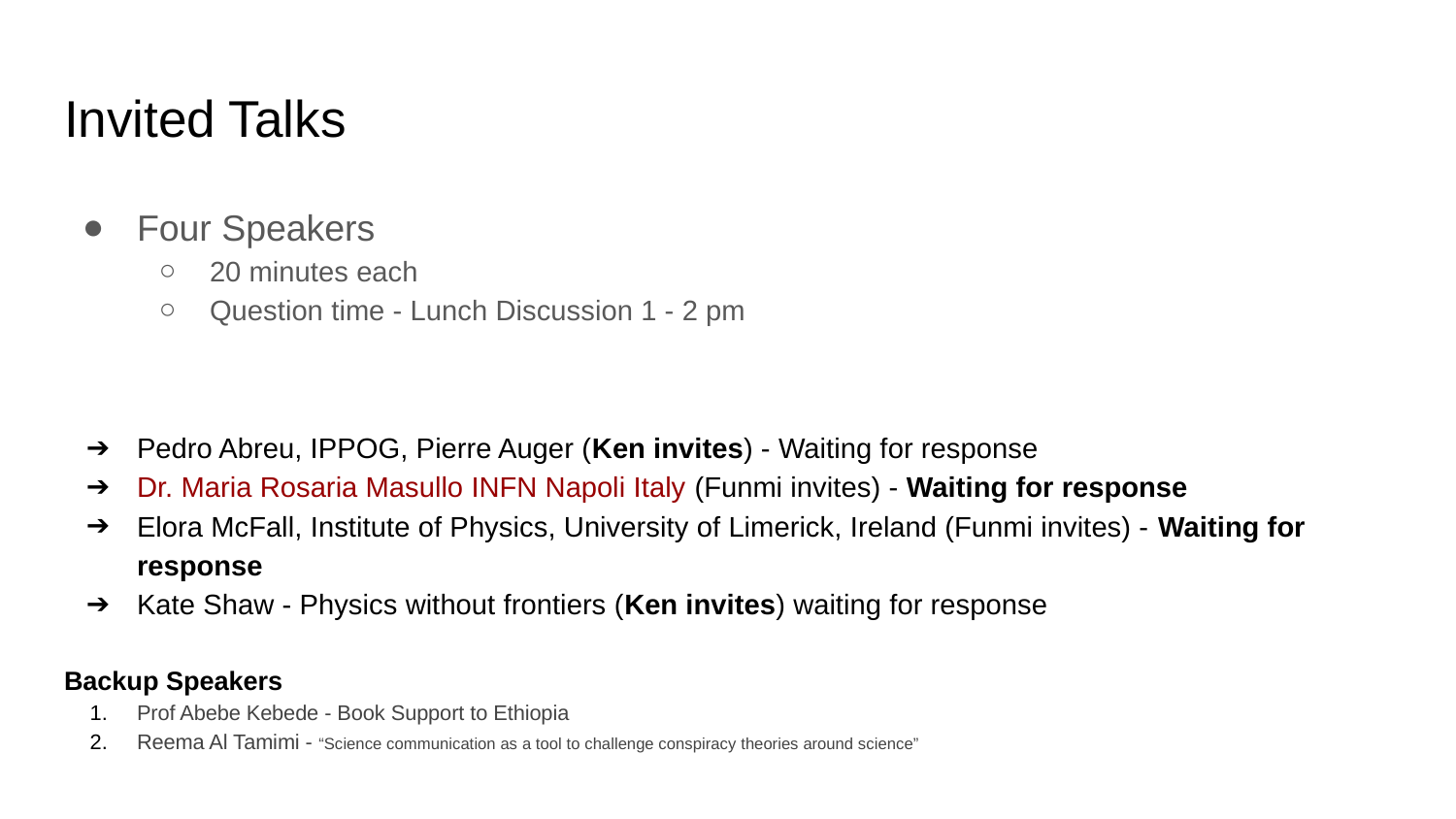

# Invited Talks
Four Speakers
20 minutes each
Question time - Lunch Discussion 1 - 2 pm

Pedro Abreu, IPPOG, Pierre Auger (Ken invites) - Waiting for response
Dr. Maria Rosaria Masullo INFN Napoli Italy (Funmi invites) - Waiting for response
Elora McFall, Institute of Physics, University of Limerick, Ireland (Funmi invites) - Waiting for response
Kate Shaw - Physics without frontiers (Ken invites) waiting for response

Backup Speakers
Prof Abebe Kebede - Book Support to Ethiopia
Reema Al Tamimi - “Science communication as a tool to challenge conspiracy theories around science”